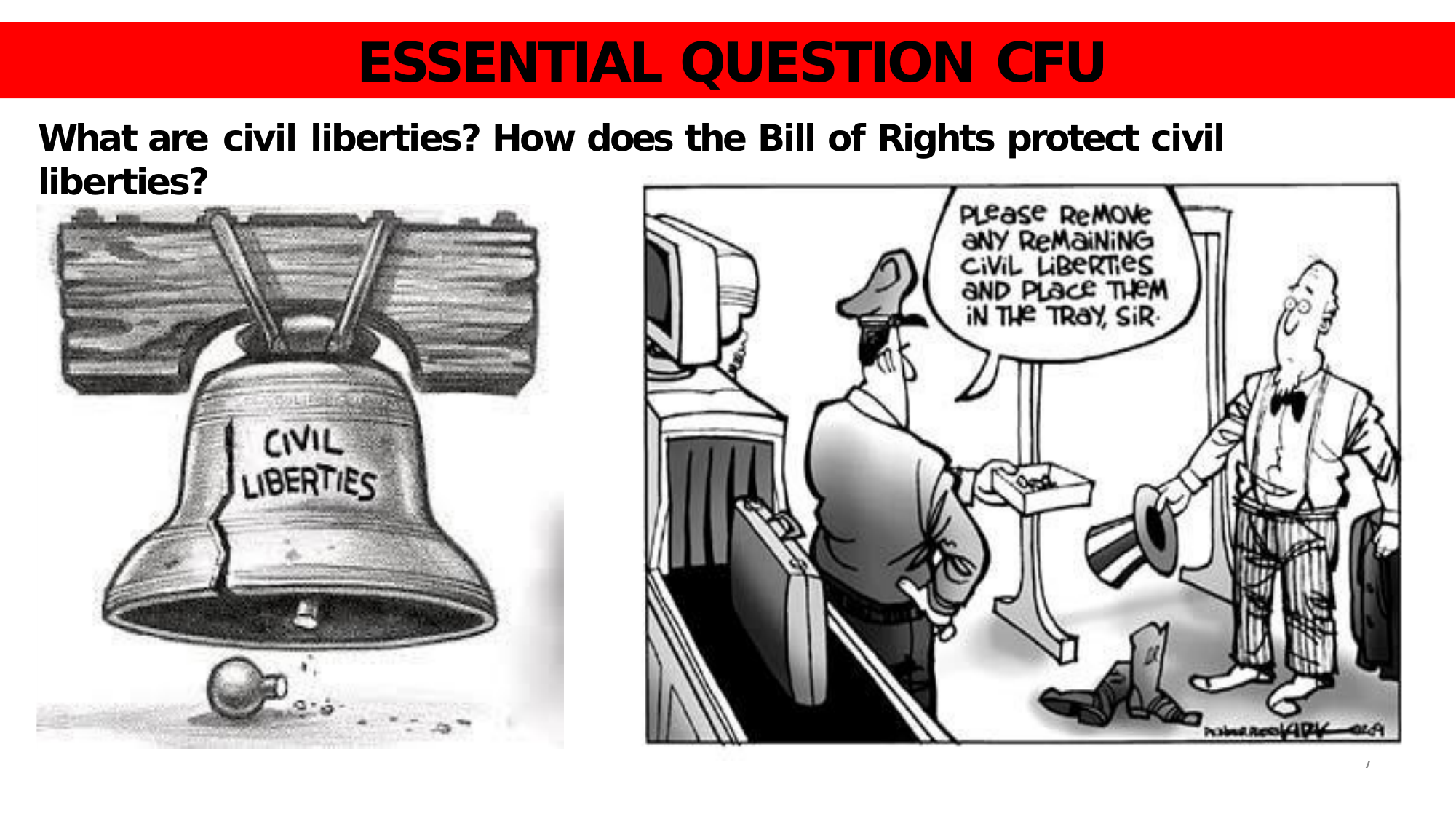

# ESSENTIAL QUESTION CFU
What are civil liberties?	How does the Bill of Rights protect civil liberties?

7